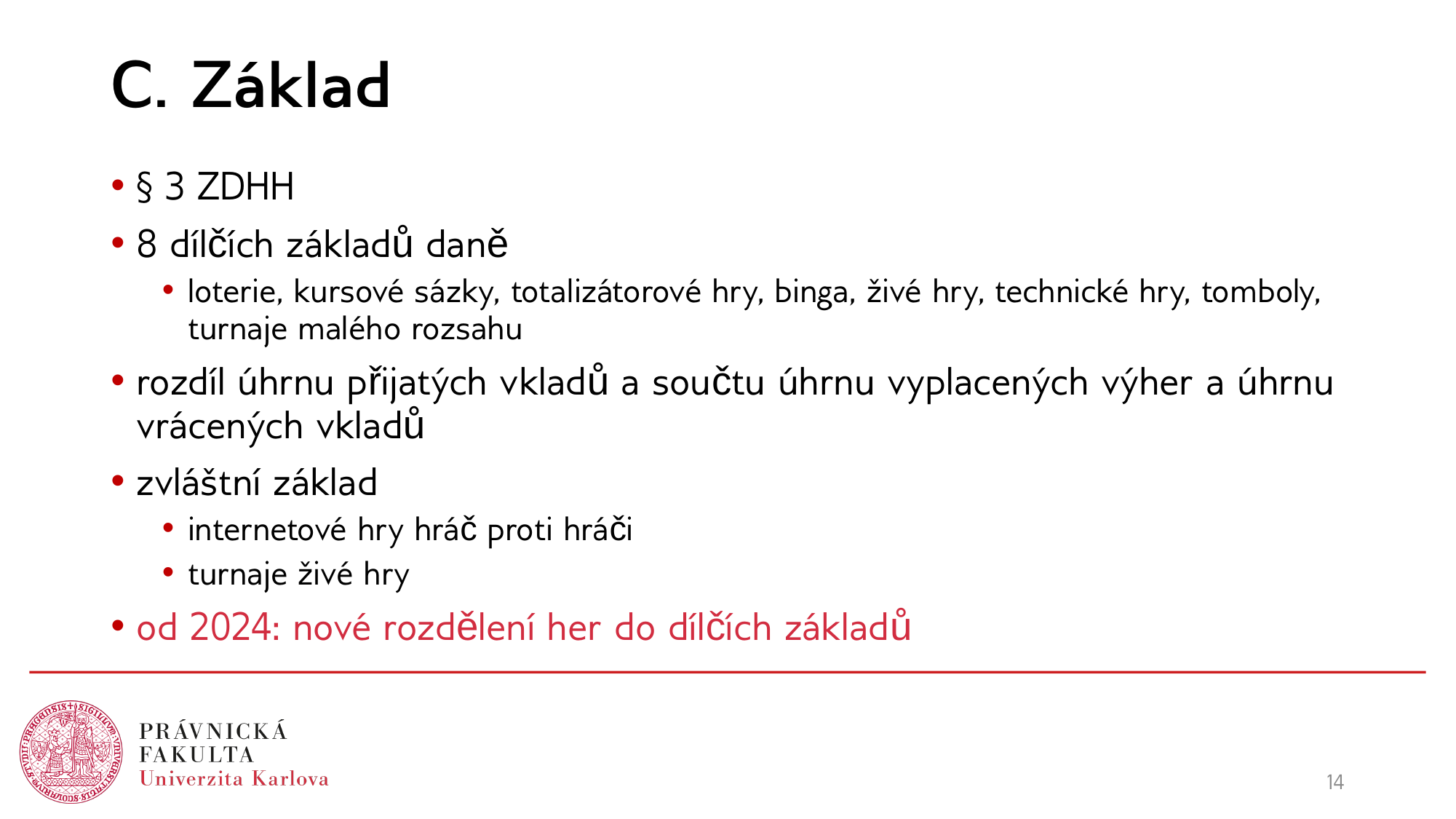

# C. Základ
§ 3 ZDHH
8 dílčích základů daně
loterie, kursové sázky, totalizátorové hry, binga, živé hry, technické hry, tomboly, turnaje malého rozsahu
rozdíl úhrnu přijatých vkladů a součtu úhrnu vyplacených výher a úhrnu vrácených vkladů
zvláštní základ
internetové hry hráč proti hráči
turnaje živé hry
od 2024: nové rozdělení her do dílčích základů

14